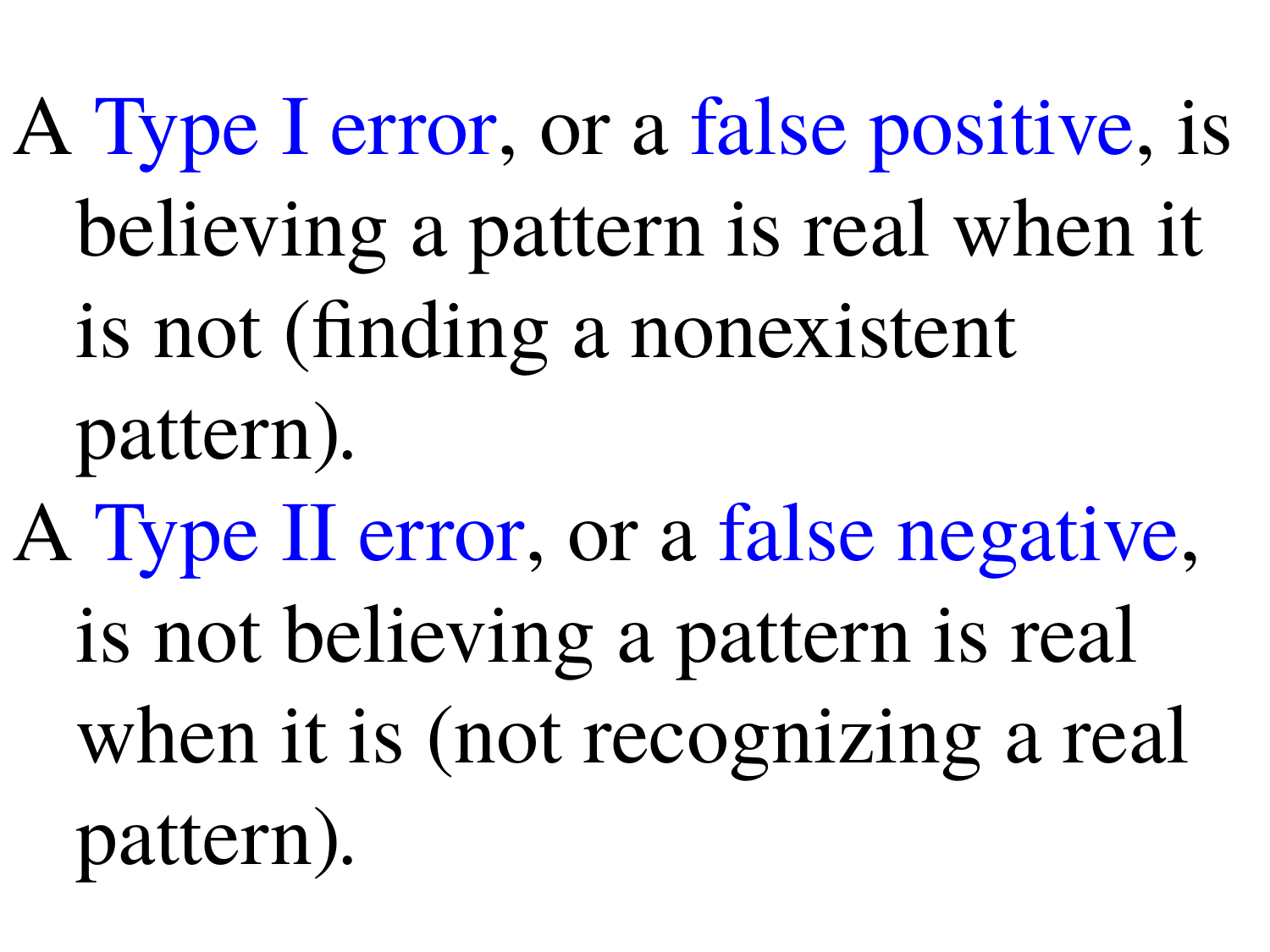

A Type I error, or a false positive, is believing a pattern is real when it is not (finding a nonexistent pattern).
A Type II error, or a false negative, is not believing a pattern is real when it is (not recognizing a real pattern).